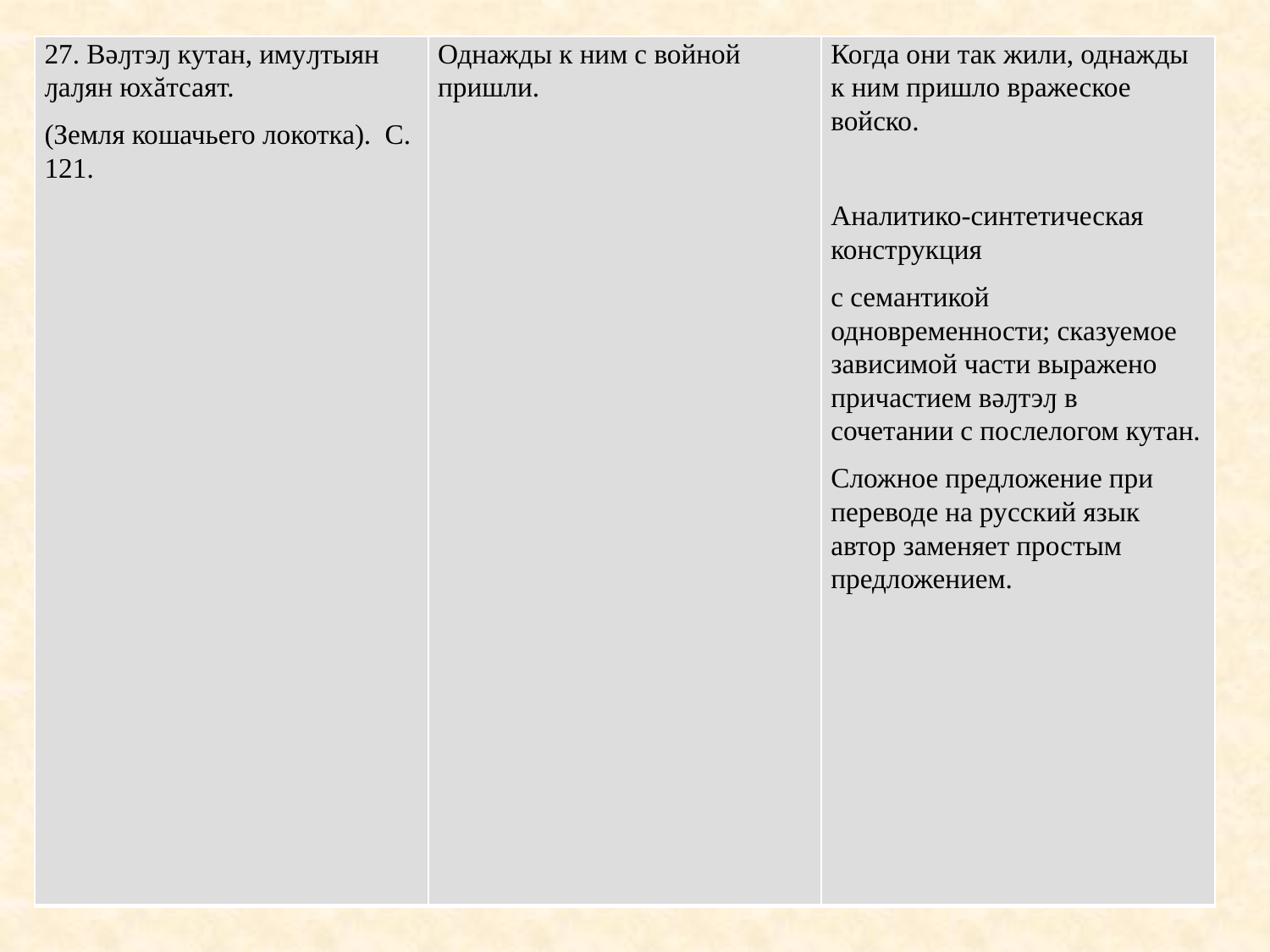

| 27. Вәԓтэԓ кутан, имуԓтыян ԓаԓян юхăтсаят. (Земля кошачьего локотка). С. 121. | Однажды к ним с войной пришли. | Когда они так жили, однажды к ним пришло вражеское войско.   Аналитико-синтетическая конструкция с семантикой одновременности; сказуемое зависимой части выражено причастием вәԓтэԓ в сочетании с послелогом кутан. Сложное предложение при переводе на русский язык автор заменяет простым предложением. |
| --- | --- | --- |